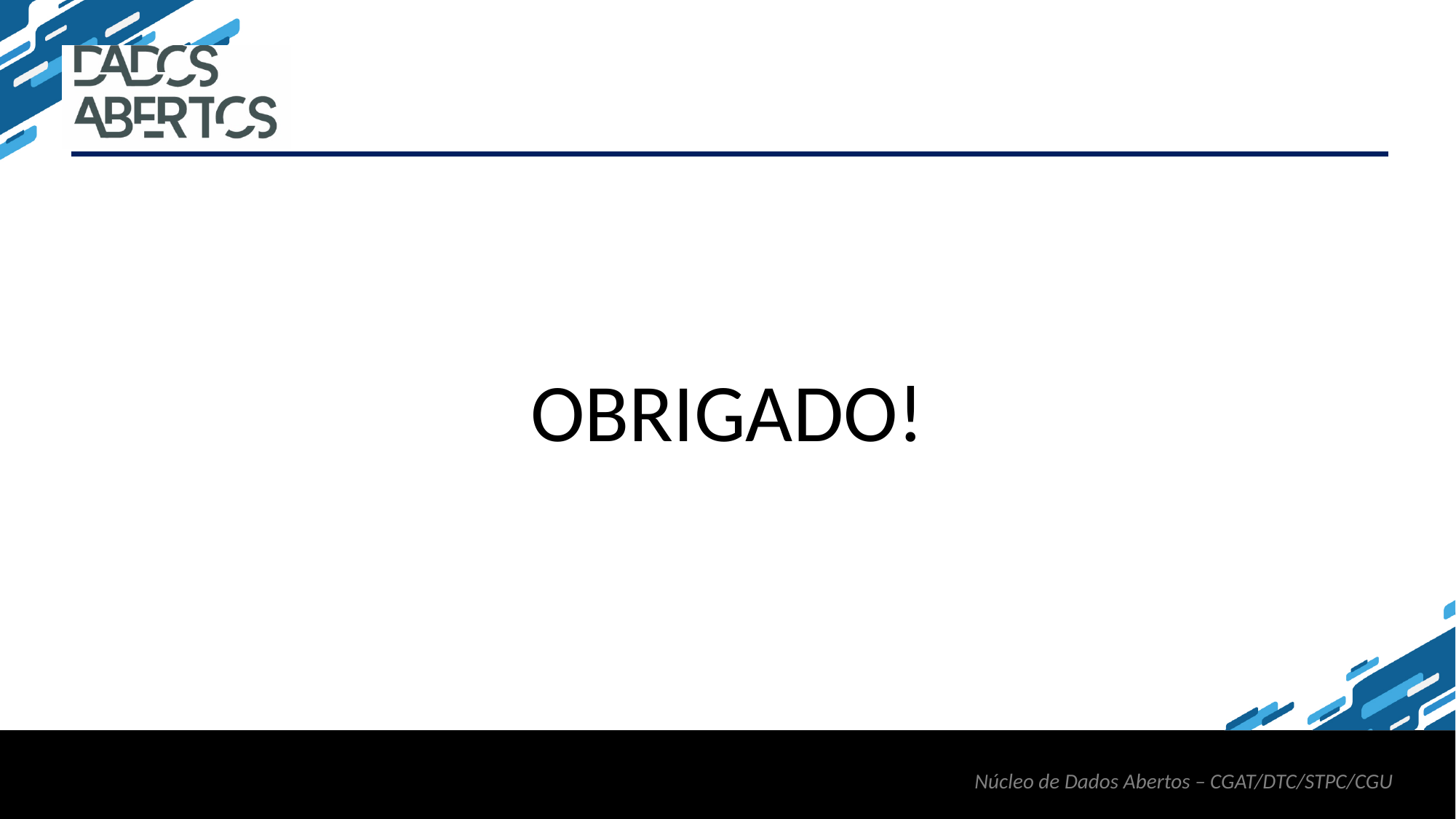

OBRIGADO!
Núcleo de Dados Abertos – CGAT/DTC/STPC/CGU